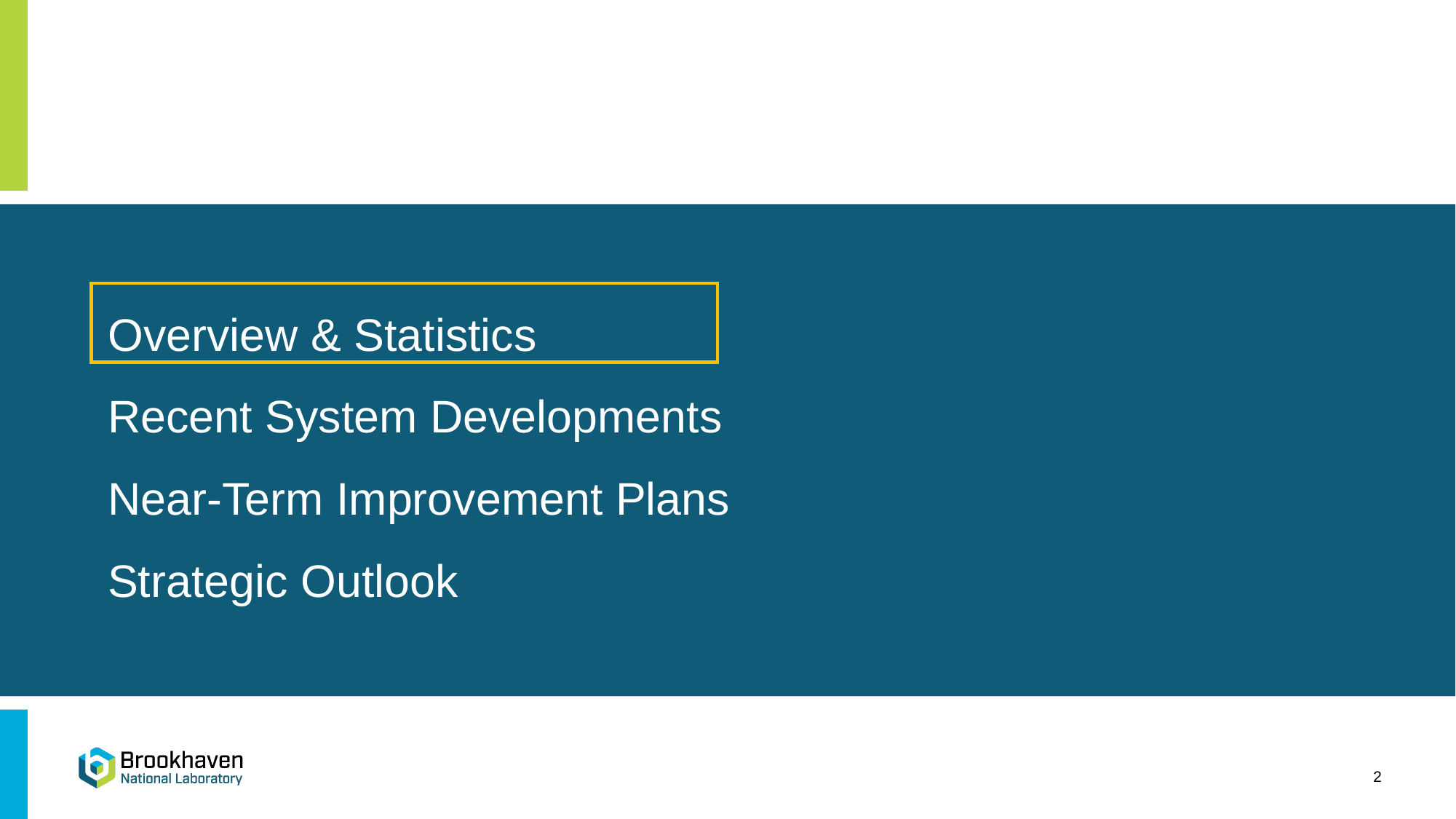

# Overview & Statistics Recent System Developments Near-Term Improvement Plans Strategic Outlook

2